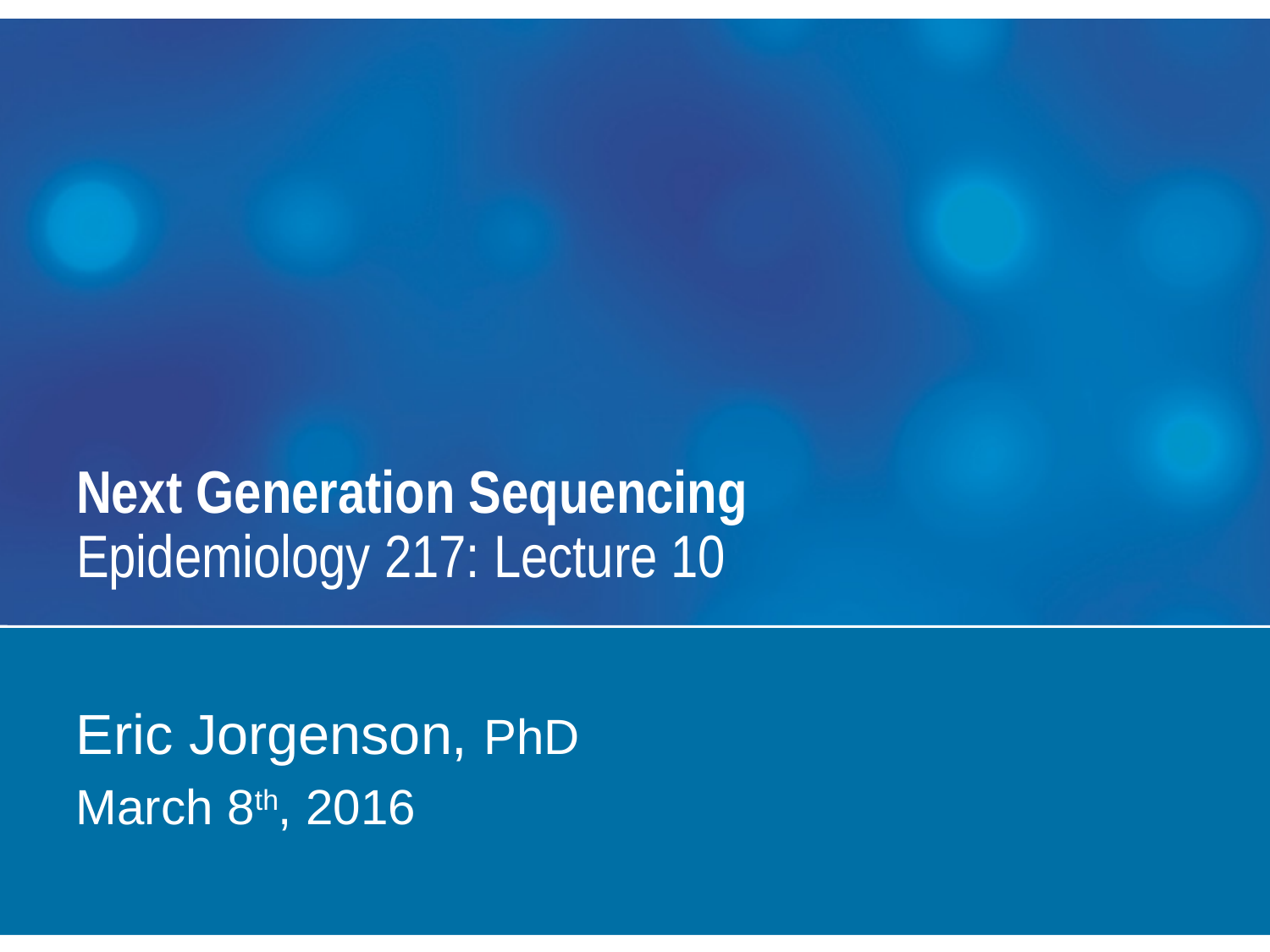

# Next Generation Sequencing Epidemiology 217: Lecture 10
Eric Jorgenson, PhD
March 8th, 2016
Kaiser Permanente Research